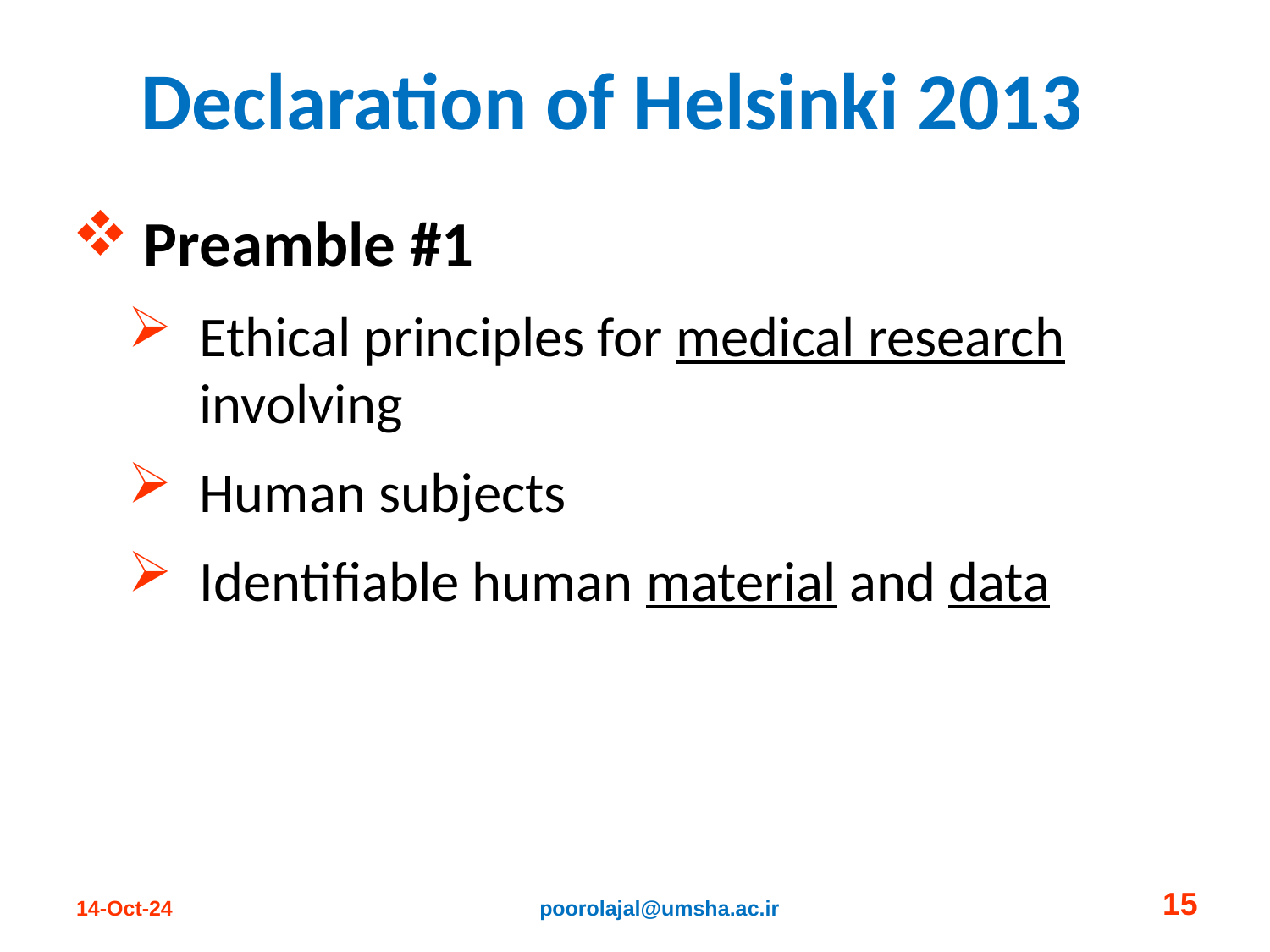

# Declaration of Helsinki 2013
Preamble #1
Ethical principles for medical research involving
Human subjects
Identifiable human material and data
15
poorolajal@umsha.ac.ir
14-Oct-24